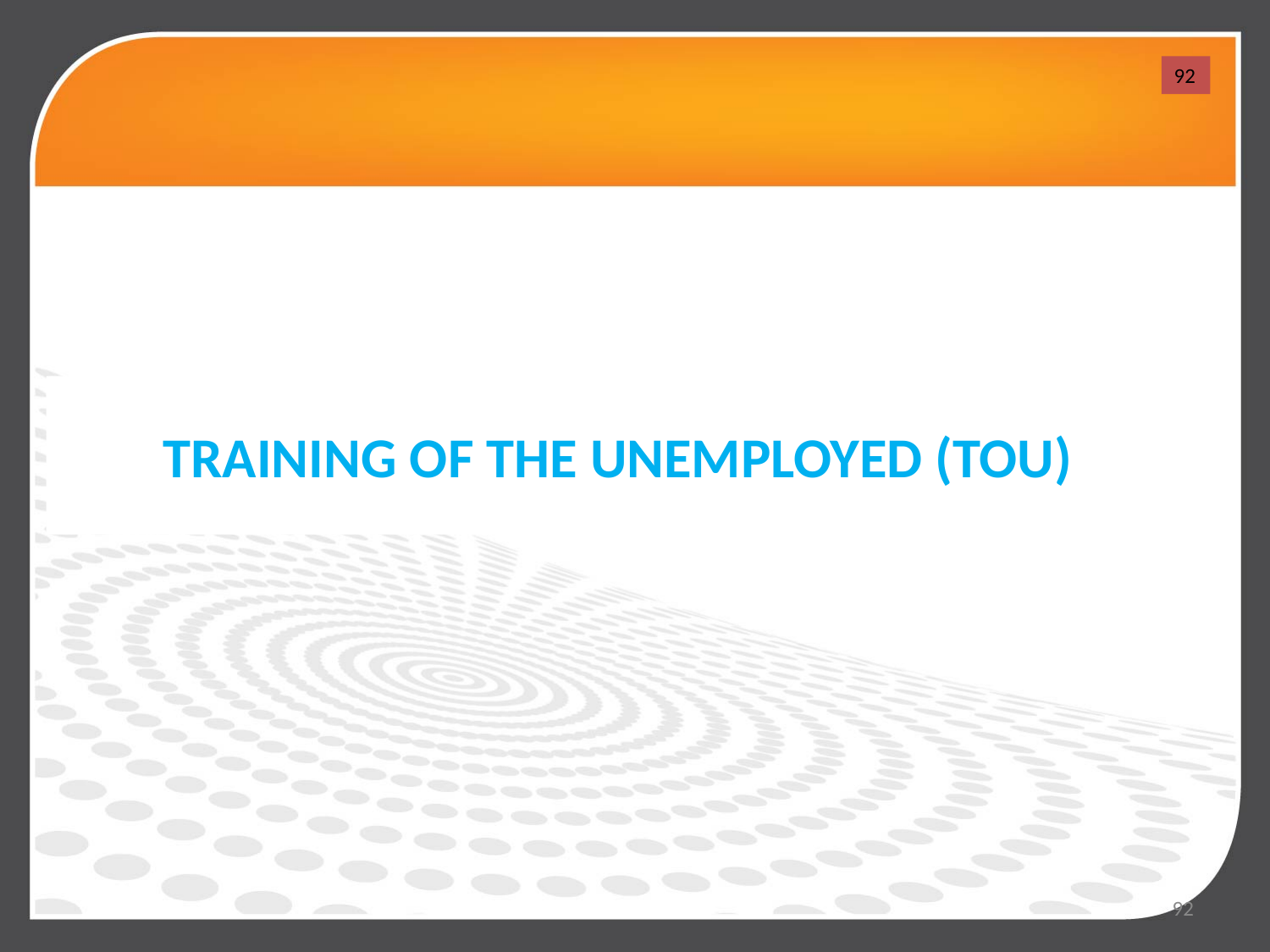

92
# TRAINING OF THE UNEMPLOYED (TOU)
92